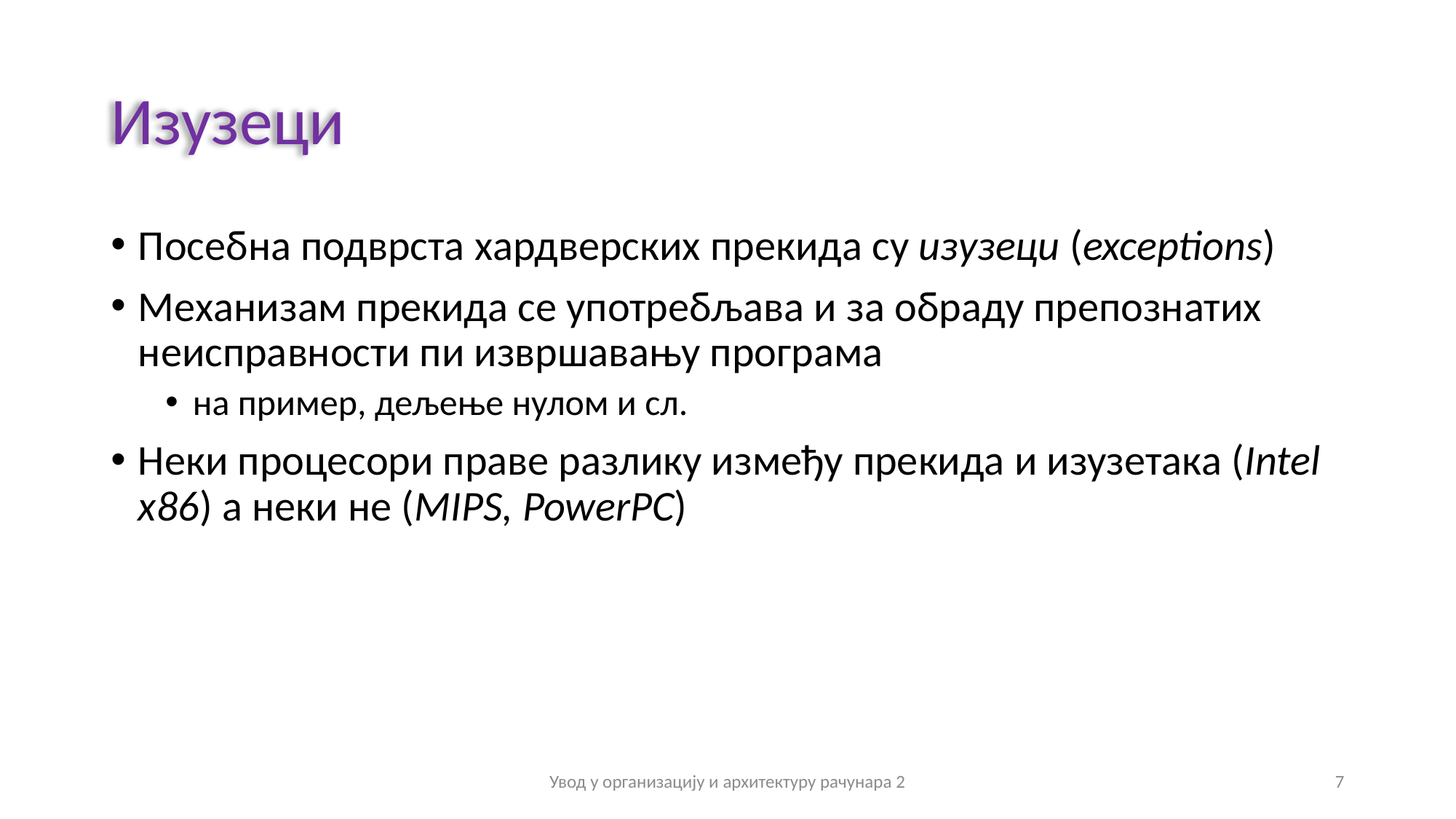

# Изузеци
Посебна подврста хардверских прекида су изузеци (exceptions)
Механизам прекида се употребљава и за обраду препознатих неисправности пи извршавању програма
на пример, дељење нулом и сл.
Неки процесори праве разлику између прекида и изузетака (Intel x86) а неки не (MIPS, PowerPC)
Увод у организацију и архитектуру рачунара 2
7